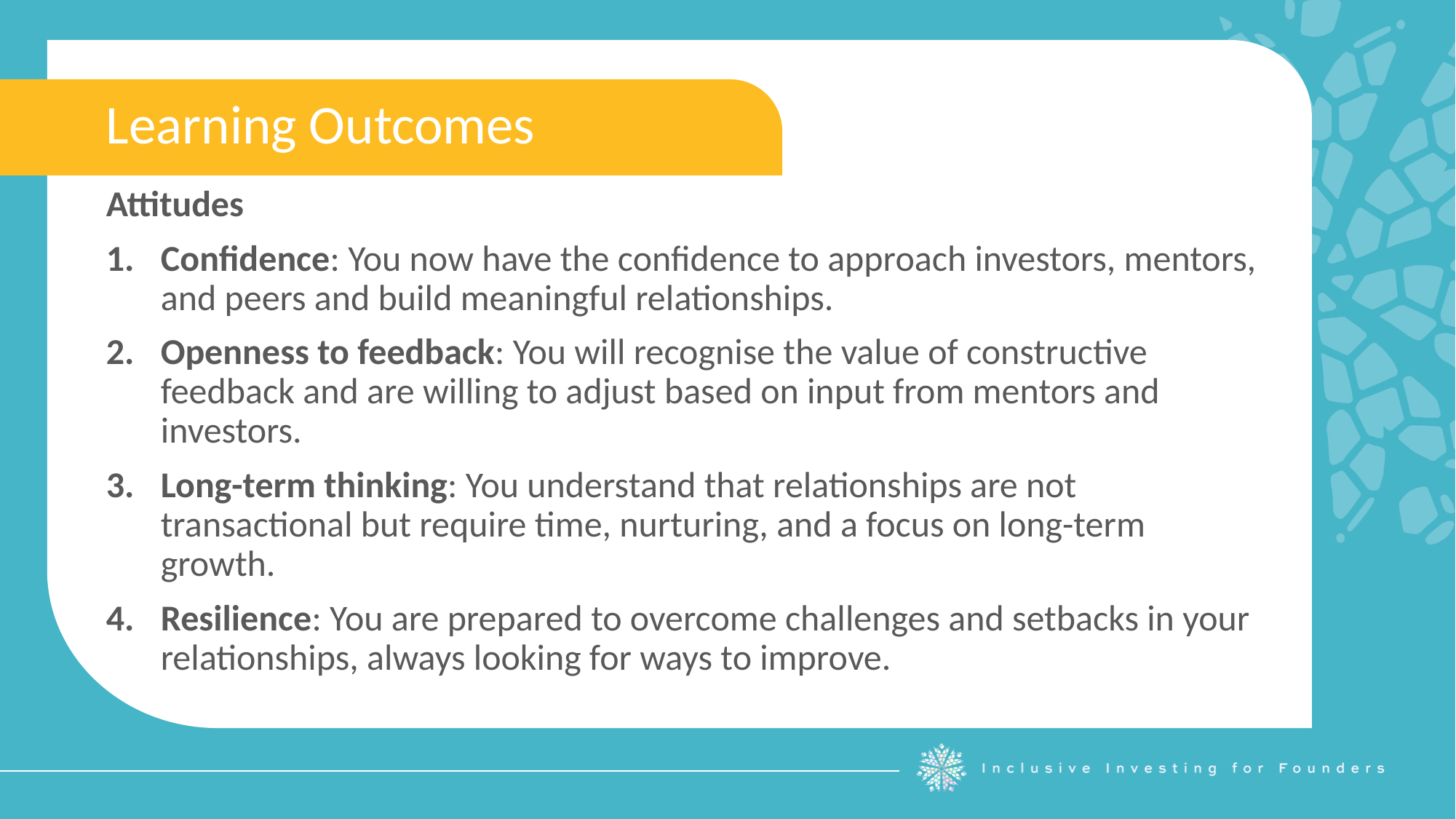

Learning Outcomes

Attitudes
Confidence: You now have the confidence to approach investors, mentors, and peers and build meaningful relationships.
Openness to feedback: You will recognise the value of constructive feedback and are willing to adjust based on input from mentors and investors.
Long-term thinking: You understand that relationships are not transactional but require time, nurturing, and a focus on long-term growth.
Resilience: You are prepared to overcome challenges and setbacks in your relationships, always looking for ways to improve.